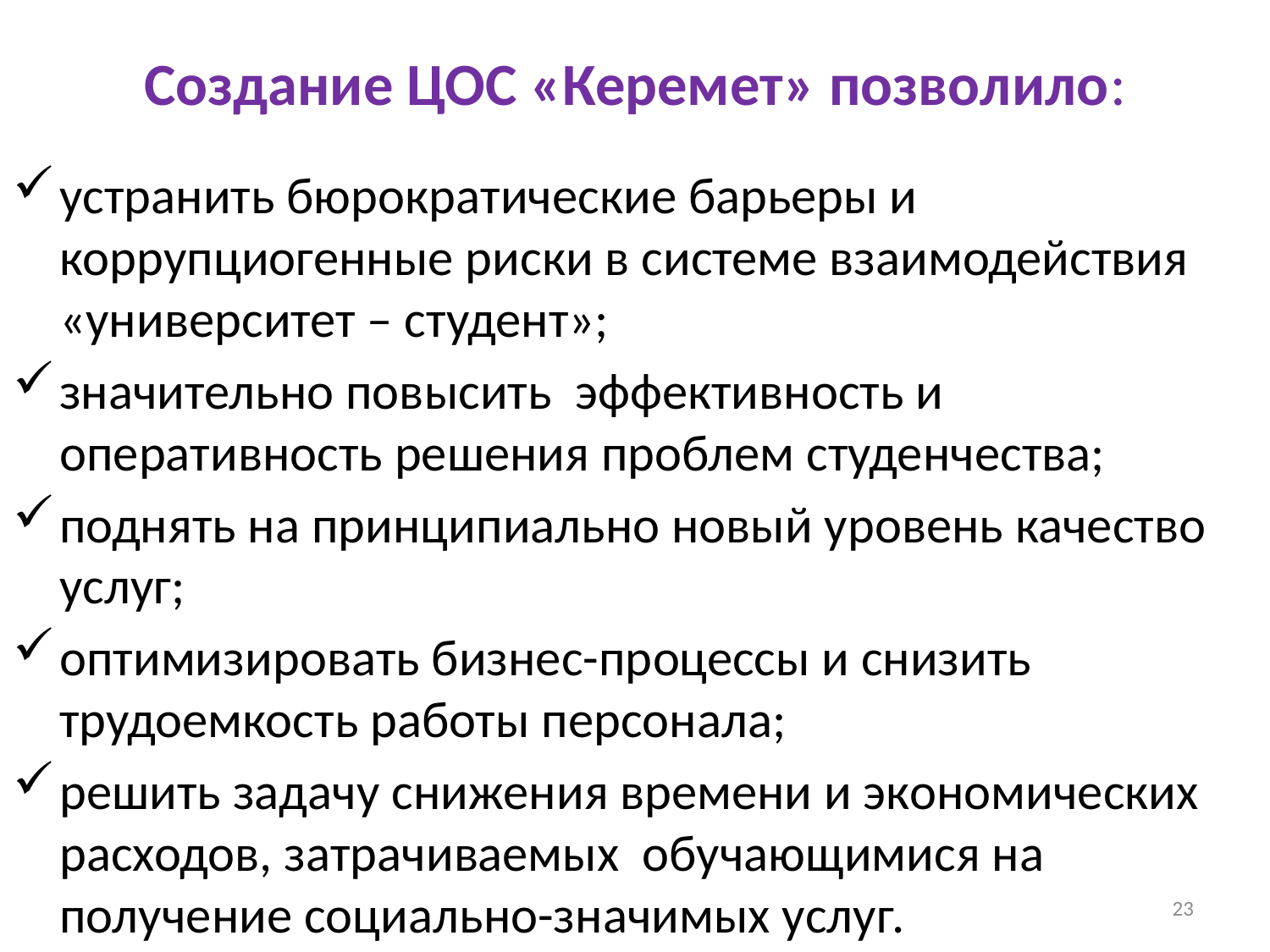

# Создание ЦОС «Керемет» позволило:
устранить бюрократические барьеры и коррупциогенные риски в системе взаимодействия  «университет – студент»;
значительно повысить  эффективность и оперативность решения проблем студенчества;
поднять на принципиально новый уровень качество услуг;
оптимизировать бизнес-процессы и снизить трудоемкость работы персонала;
решить задачу снижения времени и экономических расходов, затрачиваемых  обучающимися на получение социально-значимых услуг.

23